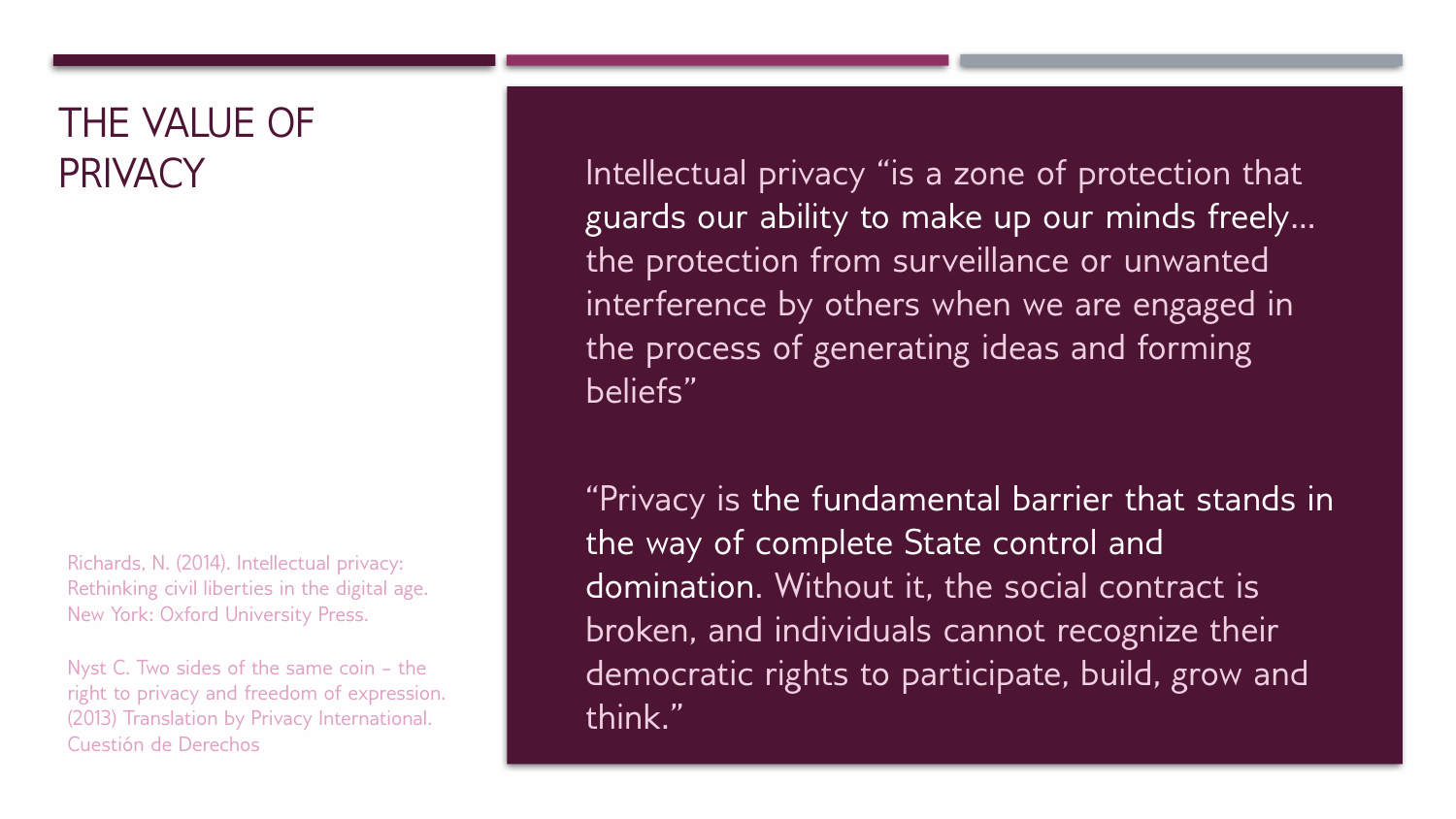

# The Value of Privacy

Intellectual privacy “is a zone of protection that guards our ability to make up our minds freely… the protection from surveillance or unwanted interference by others when we are engaged in the process of generating ideas and forming beliefs”
“Privacy is the fundamental barrier that stands in the way of complete State control and domination. Without it, the social contract is broken, and individuals cannot recognize their democratic rights to participate, build, grow and think.”
Richards, N. (2014). Intellectual privacy: Rethinking civil liberties in the digital age. New York: Oxford University Press.
Nyst C. Two sides of the same coin – the right to privacy and freedom of expression. (2013) Translation by Privacy International. Cuestión de Derechos